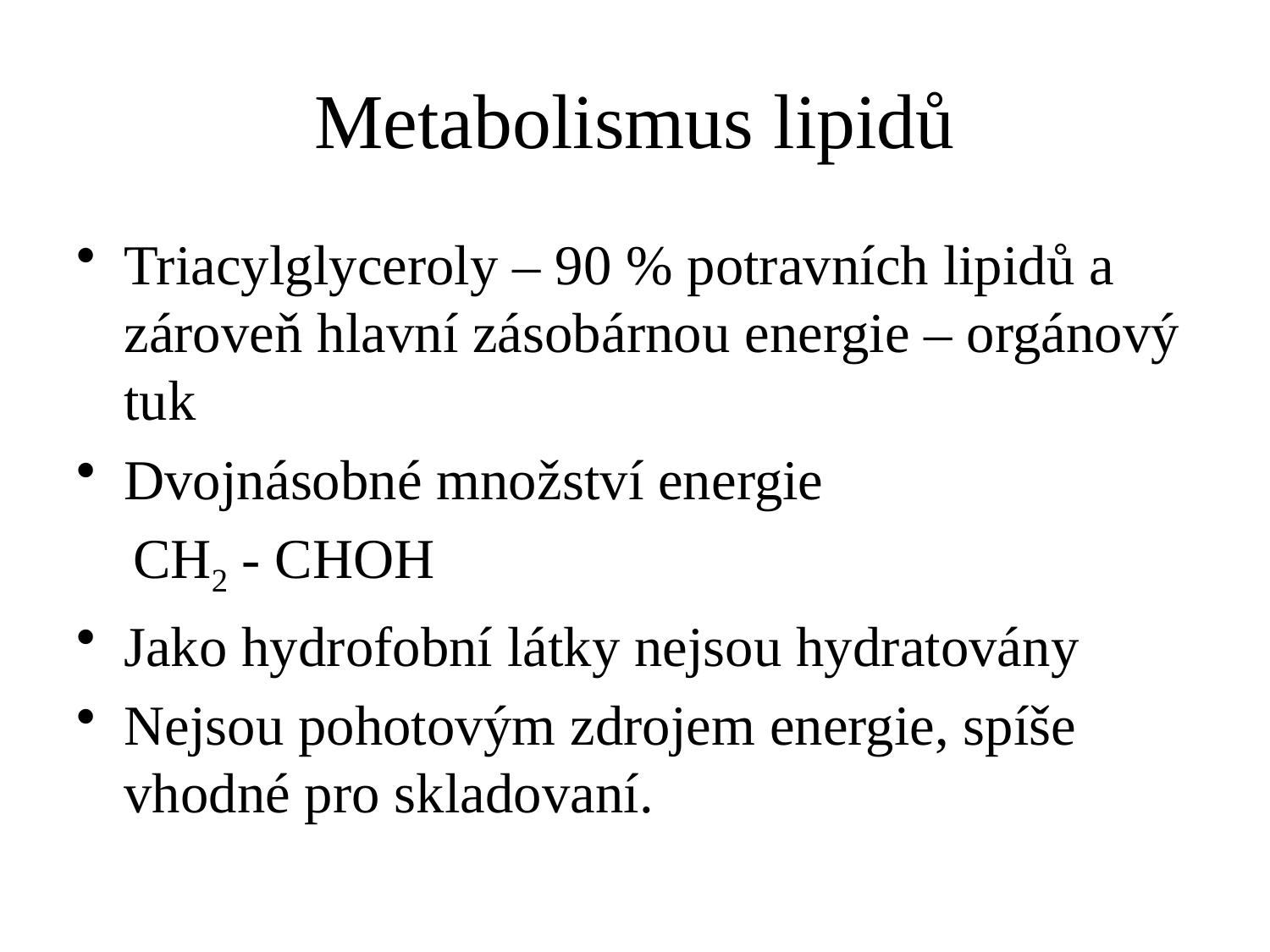

# Metabolismus lipidů
Triacylglyceroly – 90 % potravních lipidů a zároveň hlavní zásobárnou energie – orgánový tuk
Dvojnásobné množství energie
    CH2 - CHOH
Jako hydrofobní látky nejsou hydratovány
Nejsou pohotovým zdrojem energie, spíše vhodné pro skladovaní.